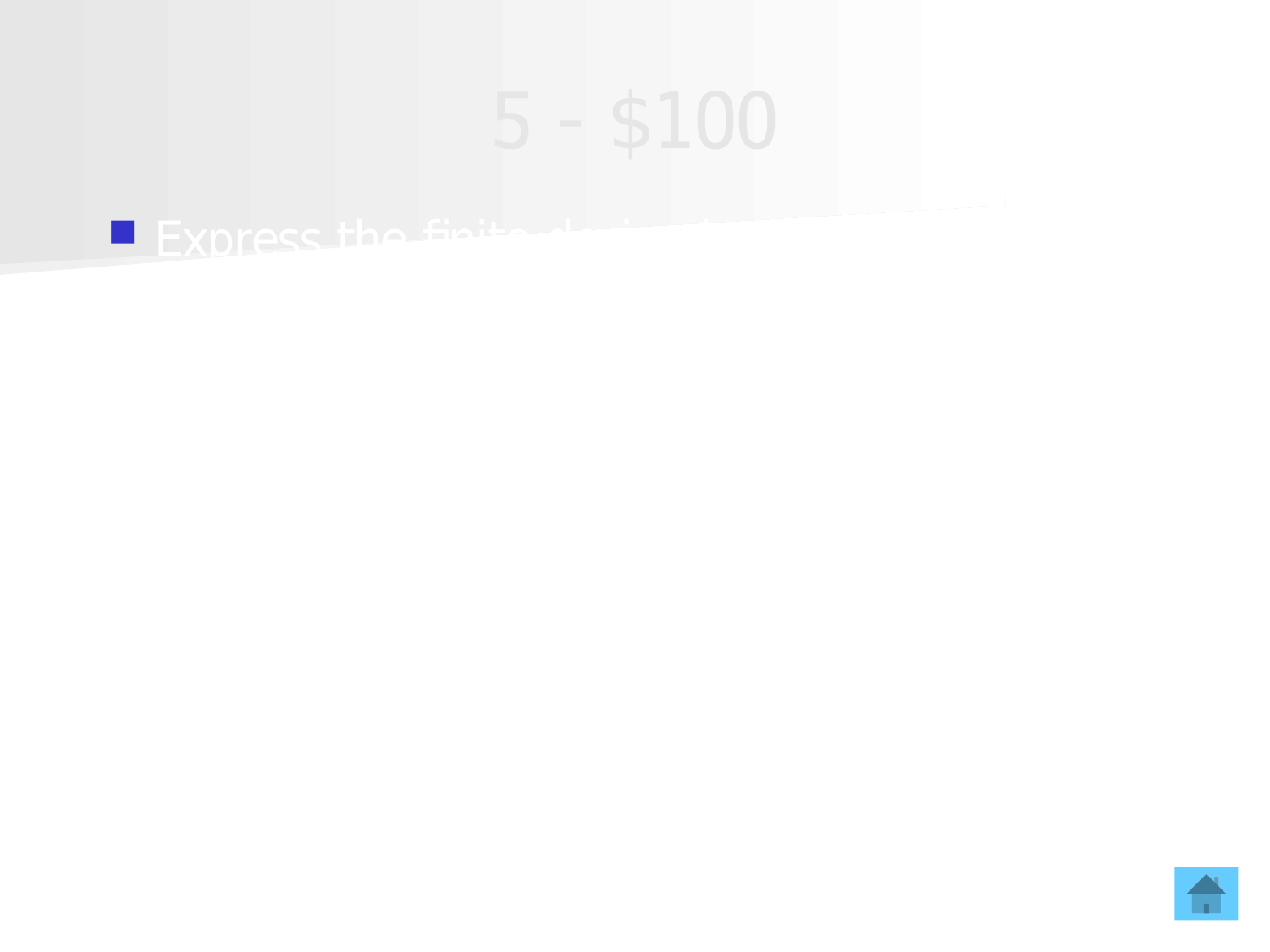

# 5 - $100
Express the finite decimal as a fraction

41.09 =

           9
 41   ----
         100